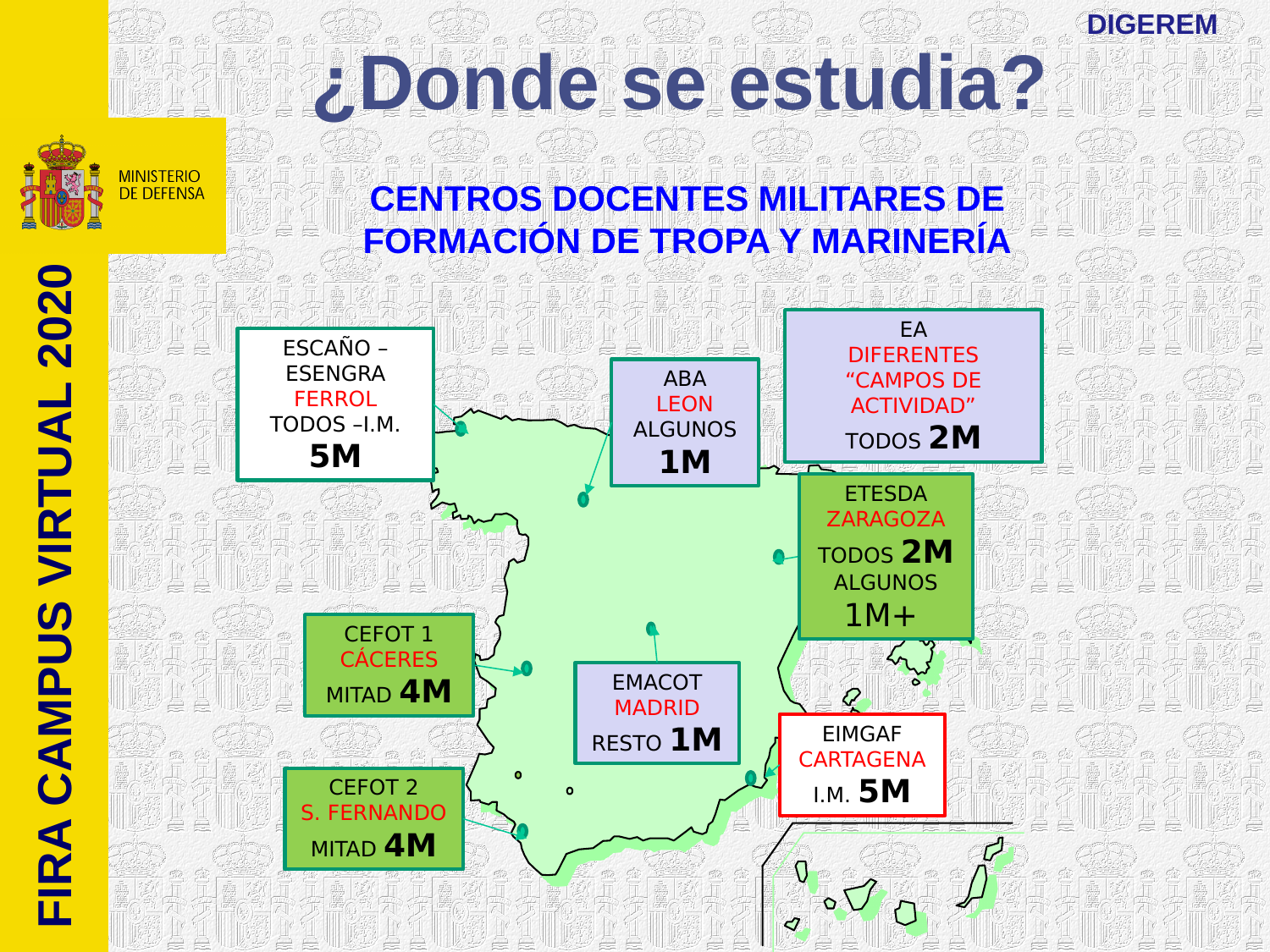

DIGEREM
¿Donde se estudia?
CENTROS DOCENTES MILITARES DE FORMACIÓN DE TROPA Y MARINERÍA
EA
DIFERENTES “CAMPOS DE ACTIVIDAD”
TODOS 2M
ESCAÑO – ESENGRA
FERROL
TODOS –I.M. 5M
ABA
LEON
ALGUNOS 1M

ETESDA
ZARAGOZA
TODOS 2M
ALGUNOS 1M+
FIRA CAMPUS VIRTUAL 2020
CEFOT 1
CÁCERES
MITAD 4M
EMACOT
MADRID
RESTO 1M
EIMGAF
CARTAGENA
I.M. 5M
CEFOT 2
S. FERNANDO
MITAD 4M